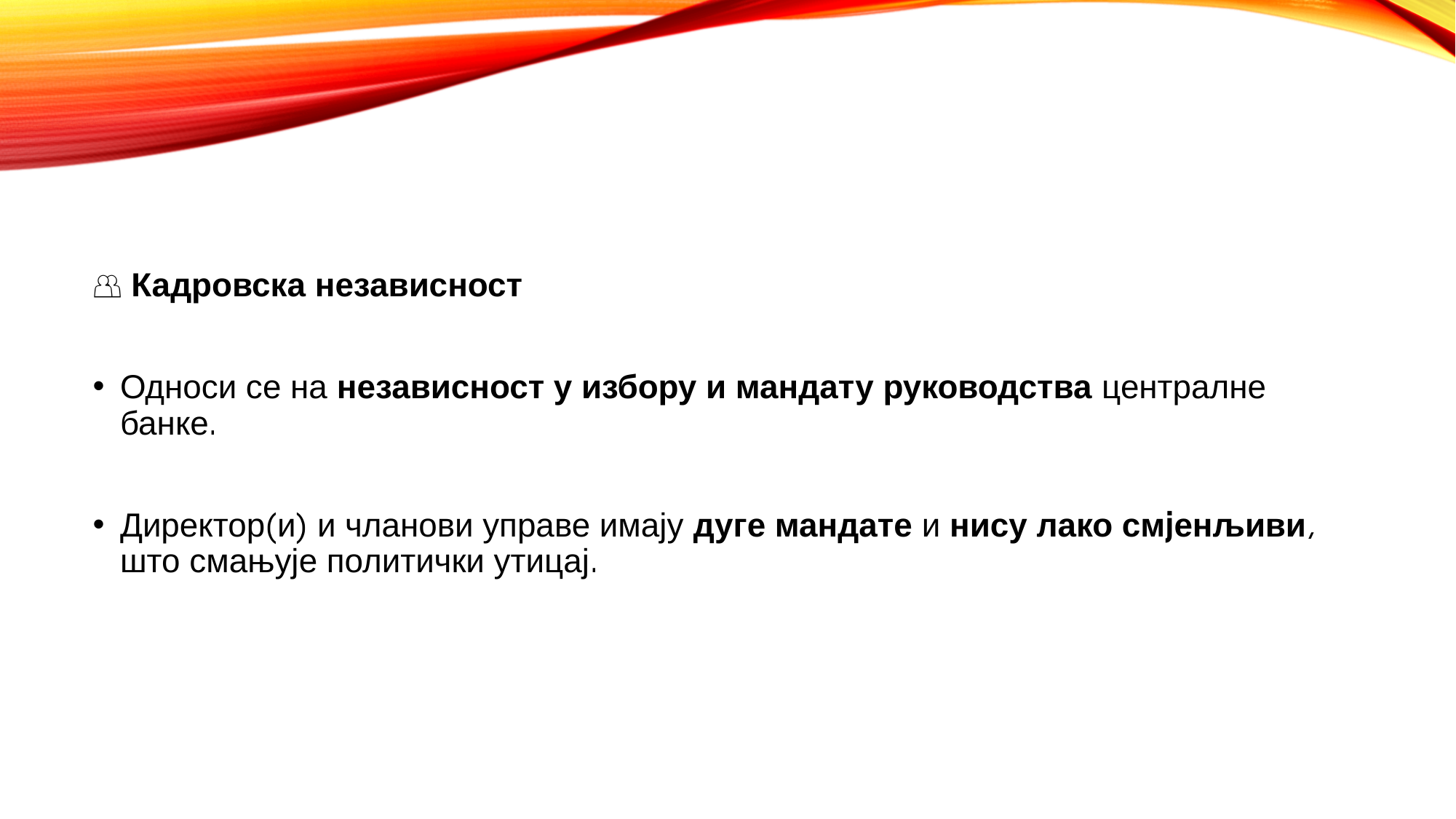

👥 Кадровска независност

Односи се на независност у избору и мандату руководства централне банке.

Директор(и) и чланови управе имају дуге мандате и нису лако смjенљиви, што смањује политички утицај.